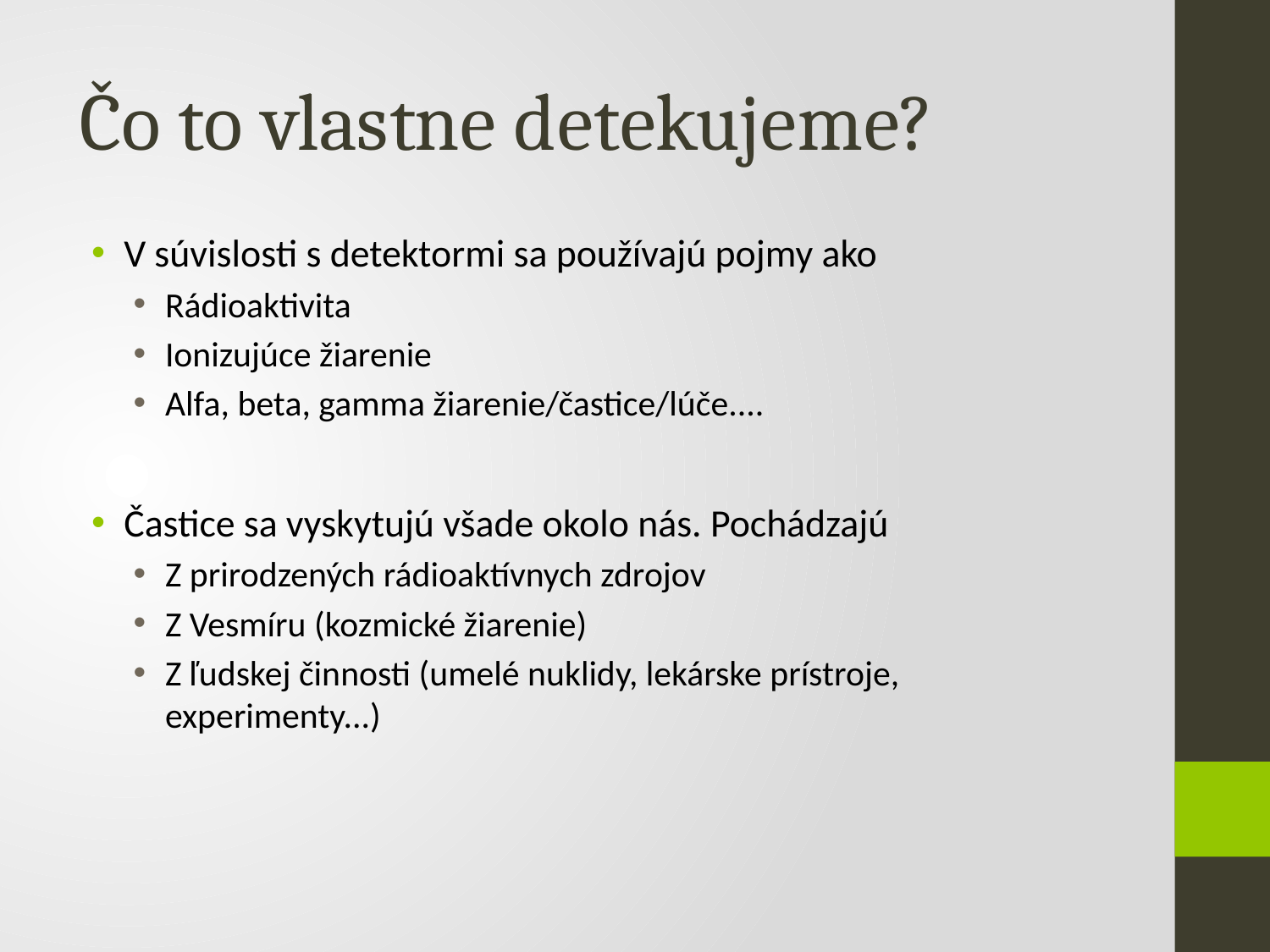

# Čo to vlastne detekujeme?
V súvislosti s detektormi sa používajú pojmy ako
Rádioaktivita
Ionizujúce žiarenie
Alfa, beta, gamma žiarenie/častice/lúče....

Častice sa vyskytujú všade okolo nás. Pochádzajú
Z prirodzených rádioaktívnych zdrojov
Z Vesmíru (kozmické žiarenie)
Z ľudskej činnosti (umelé nuklidy, lekárske prístroje, experimenty...)